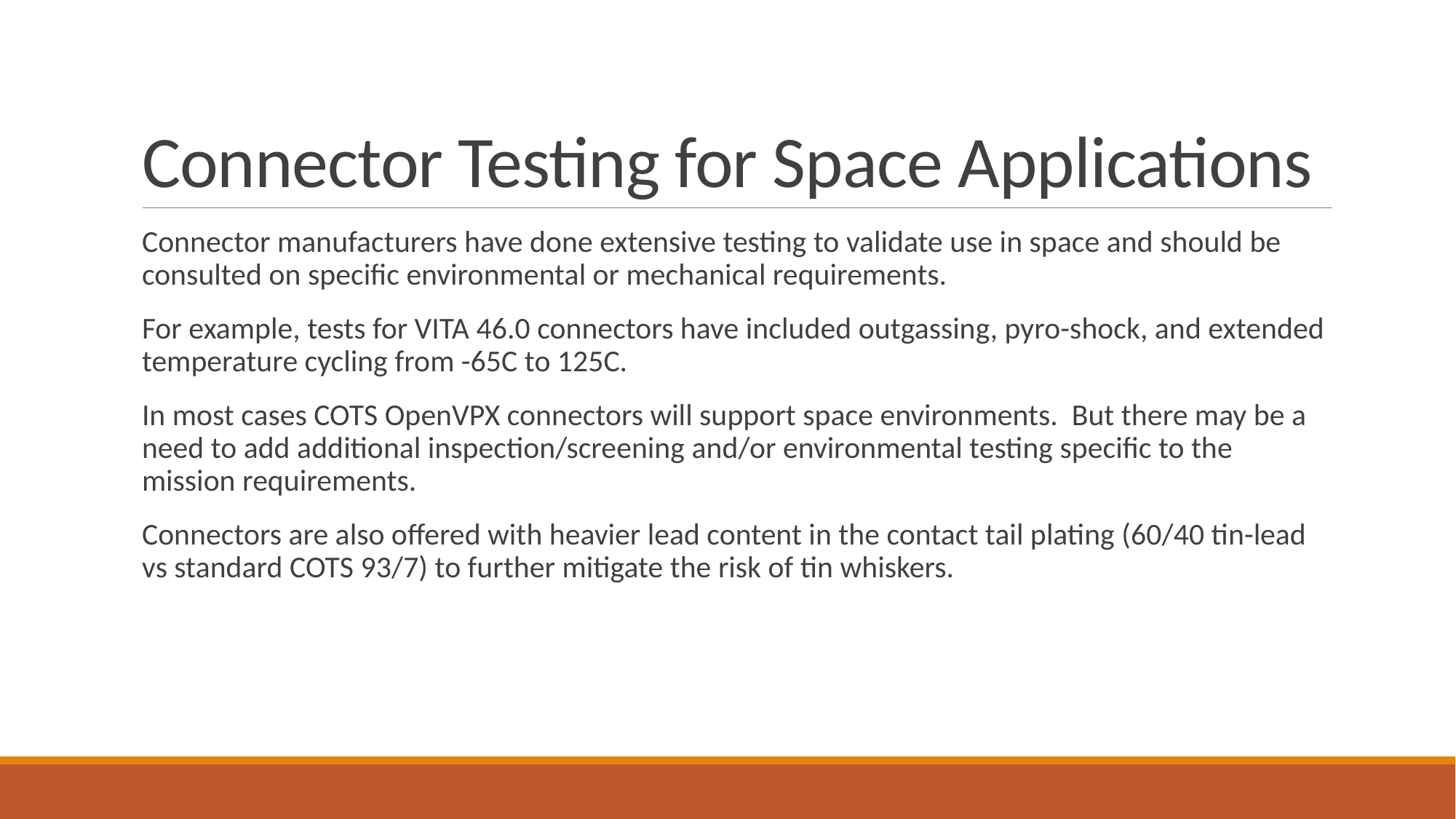

# Connector Testing for Space Applications
Connector manufacturers have done extensive testing to validate use in space and should be consulted on specific environmental or mechanical requirements.
For example, tests for VITA 46.0 connectors have included outgassing, pyro-shock, and extended temperature cycling from -65C to 125C.
In most cases COTS OpenVPX connectors will support space environments.  But there may be a need to add additional inspection/screening and/or environmental testing specific to the mission requirements.
Connectors are also offered with heavier lead content in the contact tail plating (60/40 tin-lead vs standard COTS 93/7) to further mitigate the risk of tin whiskers.